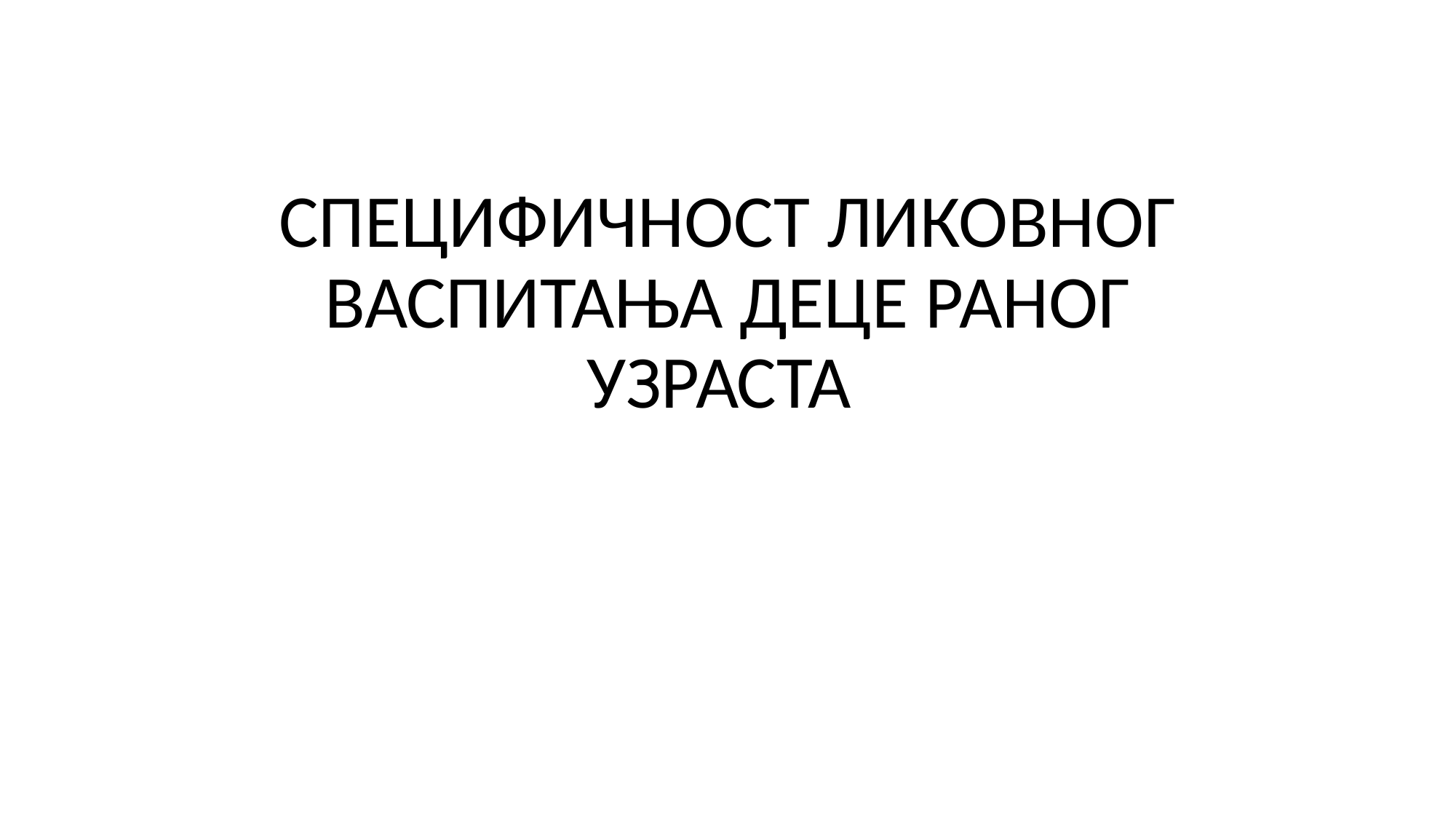

# СПЕЦИФИЧНОСТ ЛИКОВНОГ ВАСПИТАЊА ДЕЦЕ РАНОГ УЗРАСТА